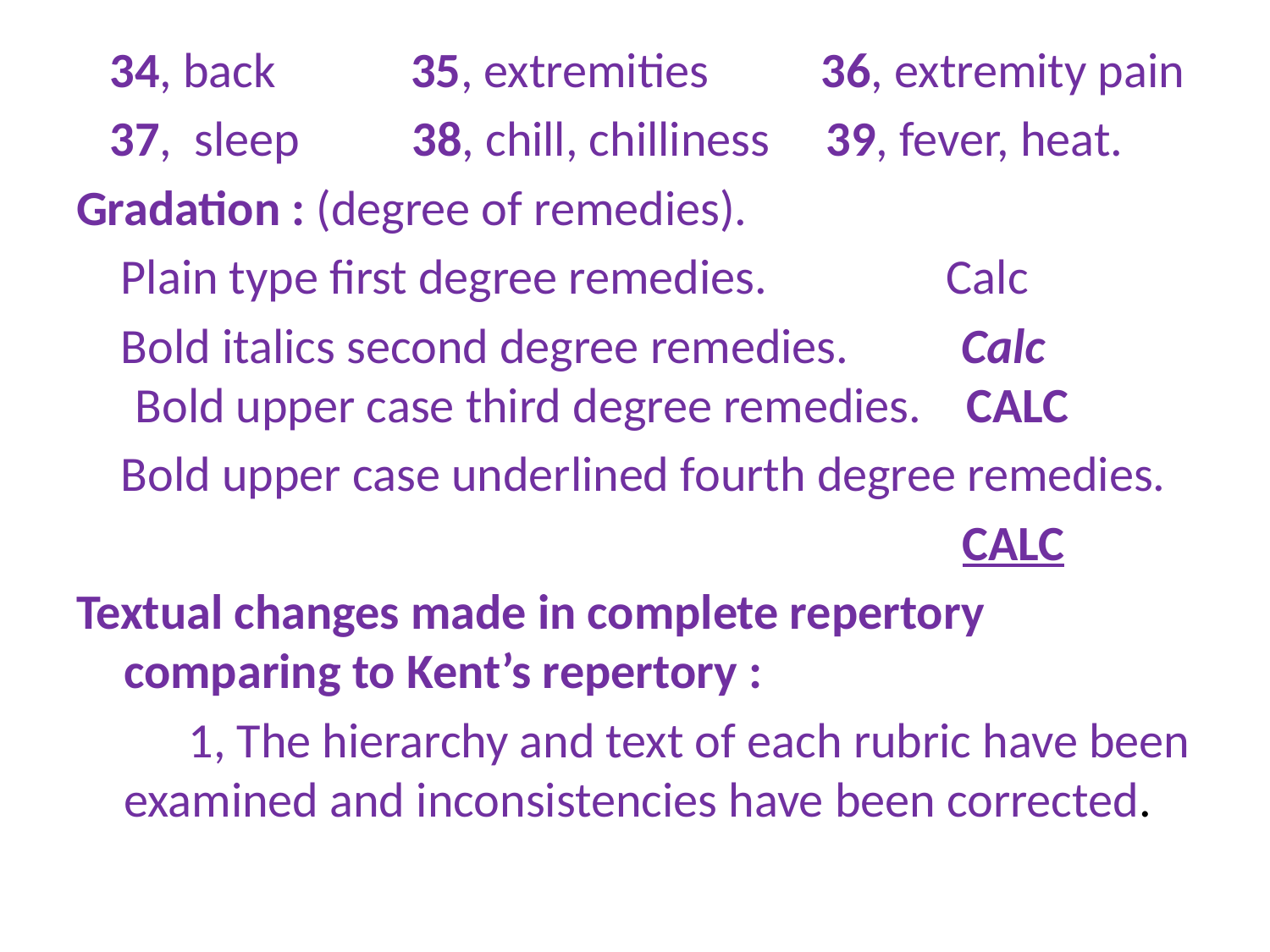

34, back            35, extremities          36, extremity pain
   37,  sleep          38, chill, chilliness     39, fever, heat.
Gradation : (degree of remedies).
    Plain type first degree remedies.                Calc
    Bold italics second degree remedies.          Calc               Bold upper case third degree remedies.    CALC
    Bold upper case underlined fourth degree remedies.
                                                                               CALC
Textual changes made in complete repertory comparing to Kent’s repertory :
          1, The hierarchy and text of each rubric have been examined and inconsistencies have been corrected.